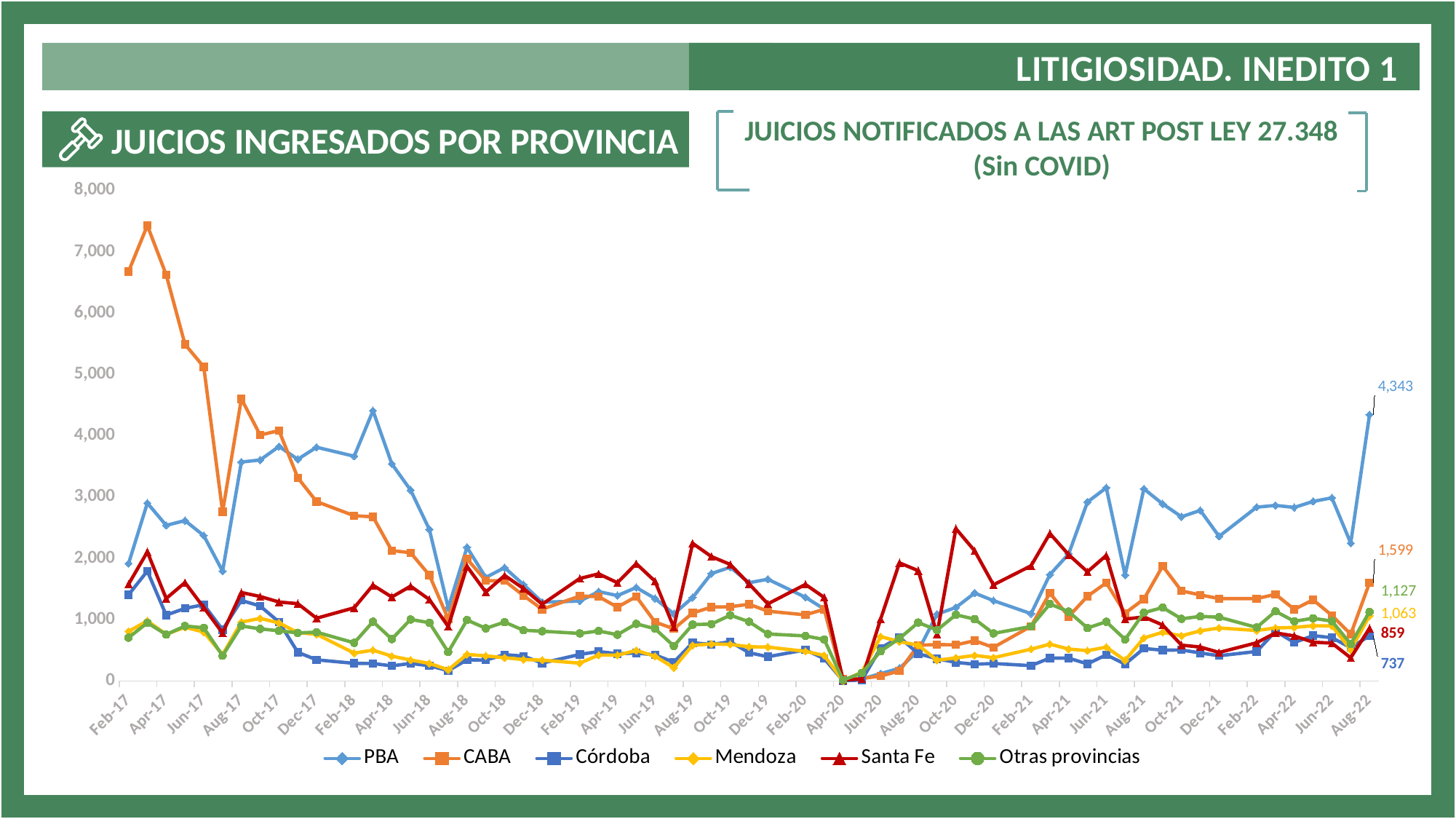

LITIGIOSIDAD. INEDITO 1

### Chart

| Category | PBA | CABA | Córdoba | Mendoza | Santa Fe | Otras provincias |
|---|---|---|---|---|---|---|
| 42767 | 1914.7265987179128 | 6679.422395957384 | 1405.4360740723637 | 808.6916209523265 | 1578.286191527823 | 705.8046462764548 |
| 42795 | 2901.412685859492 | 7429.468441344465 | 1792.2910988536294 | 978.4551291675095 | 2104.038632121511 | 947.5890367647498 |
| 42826 | 2537.1927955069173 | 6626.95003887269 | 1074.140015616067 | 760.3347428546682 | 1344.7327590136013 | 757.2481336143933 |
| 42856 | 2615.3868962605775 | 5491.077838451102 | 1183.2002087724877 | 875.5681544916409 | 1605.0368049435488 | 896.1455494268166 |
| 42887 | 2370.51589653201 | 5122.742469111493 | 1243.9035238312501 | 797.374053737981 | 1196.5755154803508 | 867.3371965175725 |
| 42917 | 1789.2044896133534 | 2759.4286608067932 | 835.4422343680523 | 428.009814651613 | 780.912137789842 | 411.54789870347395 |
| 42948 | 3570.1780212526373 | 4602.134377251598 | 1312.837796864082 | 958.9066039790945 | 1442.4753849556764 | 897.1744191735716 |
| 42979 | 3604.130722895674 | 4011.563142612113 | 1222.2972591493178 | 1020.6387887846156 | 1377.6565909098792 | 848.8175410759122 |
| 43009 | 3824.3088487020323 | 4083.584024885221 | 960.9643434726119 | 946.5601670179902 | 1287.116053195115 | 817.9514486731541 |
| 43040 | 3615.448290110019 | 3313.9894543097244 | 467.106865028443 | 788.1142260171528 | 1260.3654397793891 | 782.9698772833599 |
| 43070 | 3811.962411740928 | 2925.0766900349417 | 343.6424954174008 | 760.3347428546682 | 1022.696528278133 | 795.3163142444614 |
| 43132 | 3665.347150281655 | 2694.620672097961 | 286.9703676167378 | 453.76541883079847 | 1193.4652111714151 | 621.5964641517808 |
| 43160 | 4409.19091904995 | 2677.008772280327 | 283.8623852959789 | 501.42114774910146 | 1561.2431191278843 | 966.5825017560146 |
| 43191 | 3541.0278574512995 | 2125.859907399083 | 245.5306033399526 | 404.0377016986562 | 1368.5482152408329 | 682.7201164600392 |
| 43221 | 3113.1622912934918 | 2091.6721018707353 | 284.89837940289857 | 341.87805528347826 | 1545.7032075240897 | 1002.8422954982025 |
| 43252 | 2471.8819391102397 | 1725.9661821281054 | 248.63858566071147 | 285.9343735098182 | 1328.144445070967 | 950.0065960453039 |
| 43282 | 1191.3932229575757 | 1011.13024835356 | 166.7950512140606 | 182.3349628178551 | 886.8109555232043 | 471.37731864843227 |
| 43313 | 2179.5639256121194 | 1991.5280010035851 | 344.8902231203602 | 431.9915773697592 | 1867.8434791289142 | 993.5063717254416 |
| 43344 | 1687.6344001720793 | 1634.798700719178 | 339.806067069639 | 408.1816781263347 | 1449.355755580564 | 857.8031205294553 |
| 43374 | 1848.213486744622 | 1633.7627066122584 | 428.9015602647273 | 378.1378490256654 | 1720.7862115935075 | 959.3305430075798 |
| 43405 | 1571.6030601970804 | 1393.412073806904 | 405.07369580557577 | 349.1300140319157 | 1508.407419674983 | 826.7232973218636 |
| 43435 | 1283.596698473423 | 1169.6373467122635 | 291.1143440444164 | 338.7700729627194 | 1251.4808811589144 | 811.1833857180698 |
| 43497 | 1302.8704370087564 | 1384.2998393218038 | 432.59369978806365 | 290.0922457402309 | 1671.3384824752955 | 774.5971895028631 |
| 43525 | 1456.5684338746332 | 1375.1390315615859 | 479.41560611806585 | 421.39715697001964 | 1746.6606796148642 | 814.2940231304733 |
| 43556 | 1392.4427795531085 | 1203.1194191752736 | 443.79024260610765 | 420.37928944110655 | 1602.123490509205 | 754.2398389246007 |
| 43586 | 1523.7476907828973 | 1377.1747666194121 | 454.98678542415166 | 497.73722163850147 | 1913.590954356611 | 931.3487889554776 |
| 43617 | 1345.6208732231062 | 960.8669472939579 | 425.46862708567204 | 403.075541449584 | 1626.5523112031194 | 851.9551217002572 |
| 43647 | 1094.2075935815728 | 849.9193866424309 | 305.36025867392726 | 216.80578365848837 | 873.3303398074321 | 570.0058161913312 |
| 43678 | 1359.8710186278895 | 1107.439871457443 | 622.9349276948117 | 580.1844914804618 | 2244.3979012533655 | 919.1343786085217 |
| 43709 | 1751.7500172594296 | 1204.1372867041866 | 594.4346368852451 | 602.5775771165498 | 2028.6099851237902 | 927.2773188398255 |
| 43739 | 1854.5546376796517 | 1210.244491877665 | 639.2208081574212 | 595.4525044141582 | 1900.3586764807408 | 1072.8323754743985 |
| 43770 | 1602.123490509205 | 1250.9591930341887 | 460.0761230687171 | 557.7914058443738 | 1583.8018749887694 | 965.9562849385229 |
| 43800 | 1659.1240721283382 | 1137.9758973248356 | 394.9326012182793 | 551.6842006708953 | 1257.0663982076674 | 765.436381742644 |
| 43862 | 1365.2803176320879 | 1077.6366088758919 | 506.45838720287384 | 482.830511126472 | 1573.8220064803302 | 734.518756288144 |
| 43891 | 1172.47618774492 | 1169.3880151696462 | 363.3749730236665 | 415.87390680328974 | 1361.8841056949313 | 675.2804031261326 |
| 43922 | 12.352690301087813 | 26.764162319023594 | 4.1175634336959375 | 1.0293908584239844 | 16.47025373478375 | 12.35269030108782 |
| 43952 | 32.9405074695675 | 39.11685262011141 | 14.411472017935782 | 143.08532932093382 | 31.911116611143516 | 130.73263901984603 |
| 43983 | 119.4093395771822 | 79.2630960986468 | 535.283246380472 | 722.6323826136371 | 1009.8324321139287 | 483.8137034592726 |
| 44013 | 205.87817168479688 | 162.64375563098955 | 714.3972557462452 | 641.3105047981423 | 1925.9902961112748 | 693.8094385777667 |
| 44044 | 492.0488303266646 | 582.6352258679752 | 443.6674599807373 | 582.6352258679752 | 1798.3458296667009 | 952.1865440421873 |
| 44075 | 1089.0955282125756 | 592.9291344522151 | 362.34558216524255 | 337.6402015630669 | 764.8374078090204 | 829.6890318897324 |
| 44105 | 1198.2109592055178 | 588.8115710185191 | 301.61152151822745 | 375.7276633247543 | 2483.9201413770743 | 1078.8016196283359 |
| 44136 | 1432.9120749261863 | 655.721976816078 | 272.7885774823559 | 415.87390680328974 | 2122.603950070256 | 1007.7736503970802 |
| 44166 | 1309.3851719153083 | 546.6065458231358 | 284.1118769250197 | 378.8158359000263 | 1567.7622773797284 | 775.1313163932598 |
| 44228 | 1097.3306550799675 | 891.4524833951705 | 249.11258773860425 | 517.7836017872642 | 1878.6383166237715 | 888.3643108198994 |
| 44256 | 1733.49420558599 | 1433.9414657846103 | 373.66888160790637 | 600.1348704611829 | 2404.6570452784276 | 1254.827456418839 |
| 44287 | 2072.1637980074806 | 1049.9786755924642 | 371.6100998910584 | 519.8423835041121 | 2058.7817168479687 | 1130.2711625495353 |
| 44317 | 2918.323083631996 | 1381.442532004987 | 277.9355317744758 | 494.1076120435125 | 1780.8461850734932 | 863.6589302177231 |
| 44348 | 3150.9654176358163 | 1600.7027848492958 | 425.1384245291056 | 550.7241092568316 | 2046.429026546881 | 965.5686252016985 |
| 44378 | 1726.288469577022 | 1105.5657819473593 | 274.8473591992038 | 335.5814198462189 | 1007.7736503970808 | 676.3097939845582 |
| 44409 | 3133.465773042609 | 1335.1199433759077 | 530.136292088352 | 701.0151745867335 | 1044.8317213003443 | 1112.7715179563265 |
| 44440 | 2888.4707487377004 | 1873.4913623316518 | 501.3133480524804 | 793.660351844892 | 912.0403005636502 | 1197.1815683470945 |
| 44470 | 2677.4456227607834 | 1467.9113641126019 | 505.43091148617634 | 736.0144637731489 | 583.6646167263992 | 1012.9206046891991 |
| 44501 | 2781.414099461606 | 1403.059740031891 | 456.0201502818251 | 817.3363415886437 | 552.7828909736796 | 1053.0668481677344 |
| 44531 | 2358.3344566493483 | 1343.3550702432997 | 410.72695251116977 | 863.658930217723 | 464.25527714921697 | 1039.6847670082238 |
| 44593 | 2834.0290207108155 | 1342.2763998977243 | 480.5309383789312 | 822.620813091281 | 622.9847864996165 | 872.7806187675787 |
| 44621 | 2863.0 | 1413.0 | 808.0 | 864.0 | 784.0 | 1135.0 |
| 44652 | 2830.0 | 1168.0 | 628.0 | 873.0 | 734.0 | 973.0 |
| 44682 | 2928.0 | 1322.0 | 739.0 | 900.0 | 632.0 | 1022.0 |
| 44713 | 2986.0 | 1070.0 | 706.0 | 897.0 | 617.0 | 976.0 |
| 44743 | 2248.0 | 762.0 | 542.0 | 508.0 | 377.0 | 602.0 |
| 44774 | 4343.0 | 1599.0 | 737.0 | 1063.0 | 859.0 | 1127.0 |
JUICIOS NOTIFICADOS A LAS ART POST LEY 27.348
(Sin COVID)
      JUICIOS INGRESADOS POR PROVINCIA